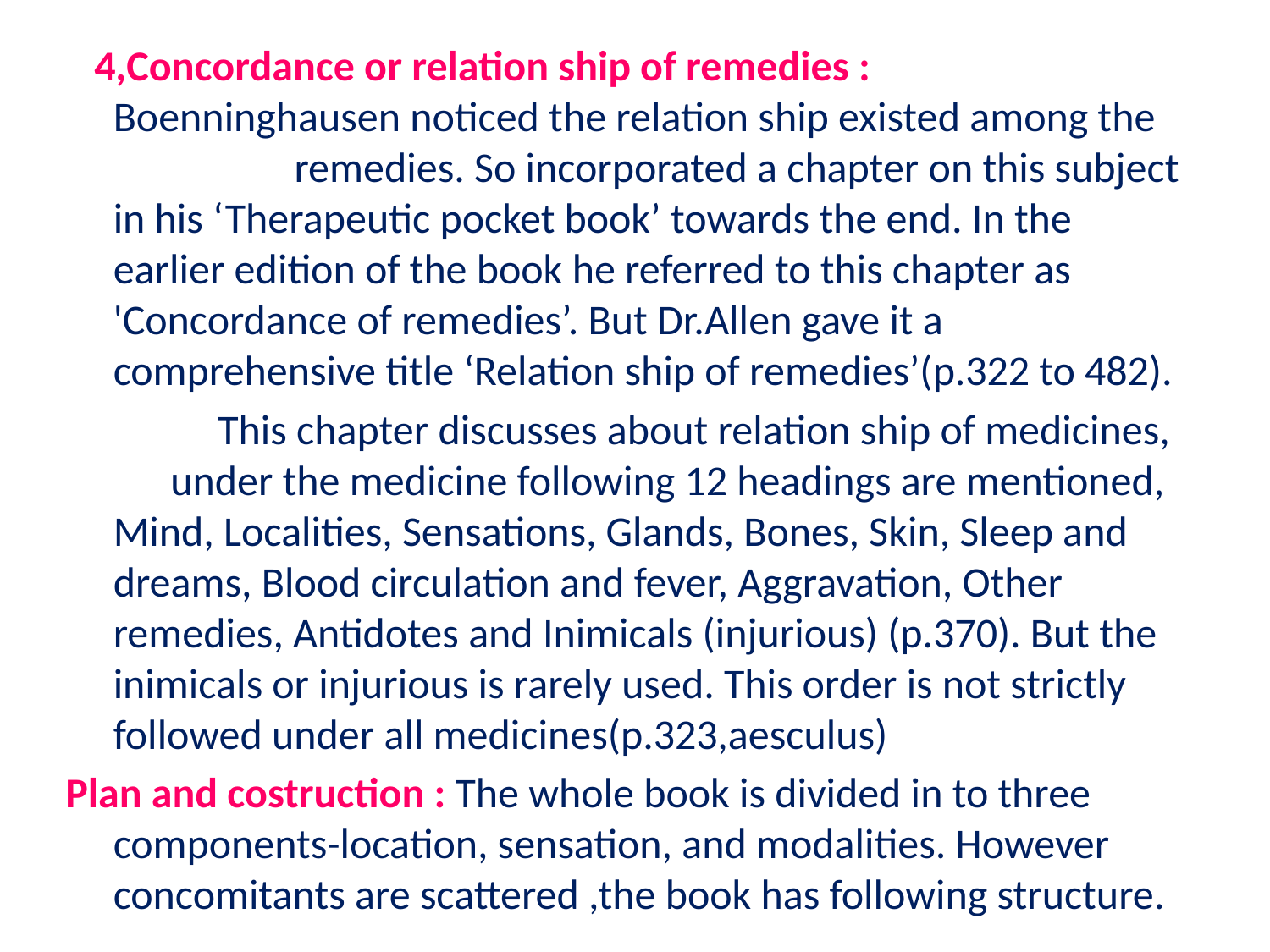

4,Concordance or relation ship of remedies :                  Boenninghausen noticed the relation ship existed among the                      remedies. So incorporated a chapter on this subject in his ‘Therapeutic pocket book’ towards the end. In the earlier edition of the book he referred to this chapter as 'Concordance of remedies’. But Dr.Allen gave it a comprehensive title ‘Relation ship of remedies’(p.322 to 482).
                This chapter discusses about relation ship of medicines,        under the medicine following 12 headings are mentioned, Mind, Localities, Sensations, Glands, Bones, Skin, Sleep and dreams, Blood circulation and fever, Aggravation, Other remedies, Antidotes and Inimicals (injurious) (p.370). But the inimicals or injurious is rarely used. This order is not strictly followed under all medicines(p.323,aesculus)
Plan and costruction : The whole book is divided in to three components-location, sensation, and modalities. However concomitants are scattered ,the book has following structure.